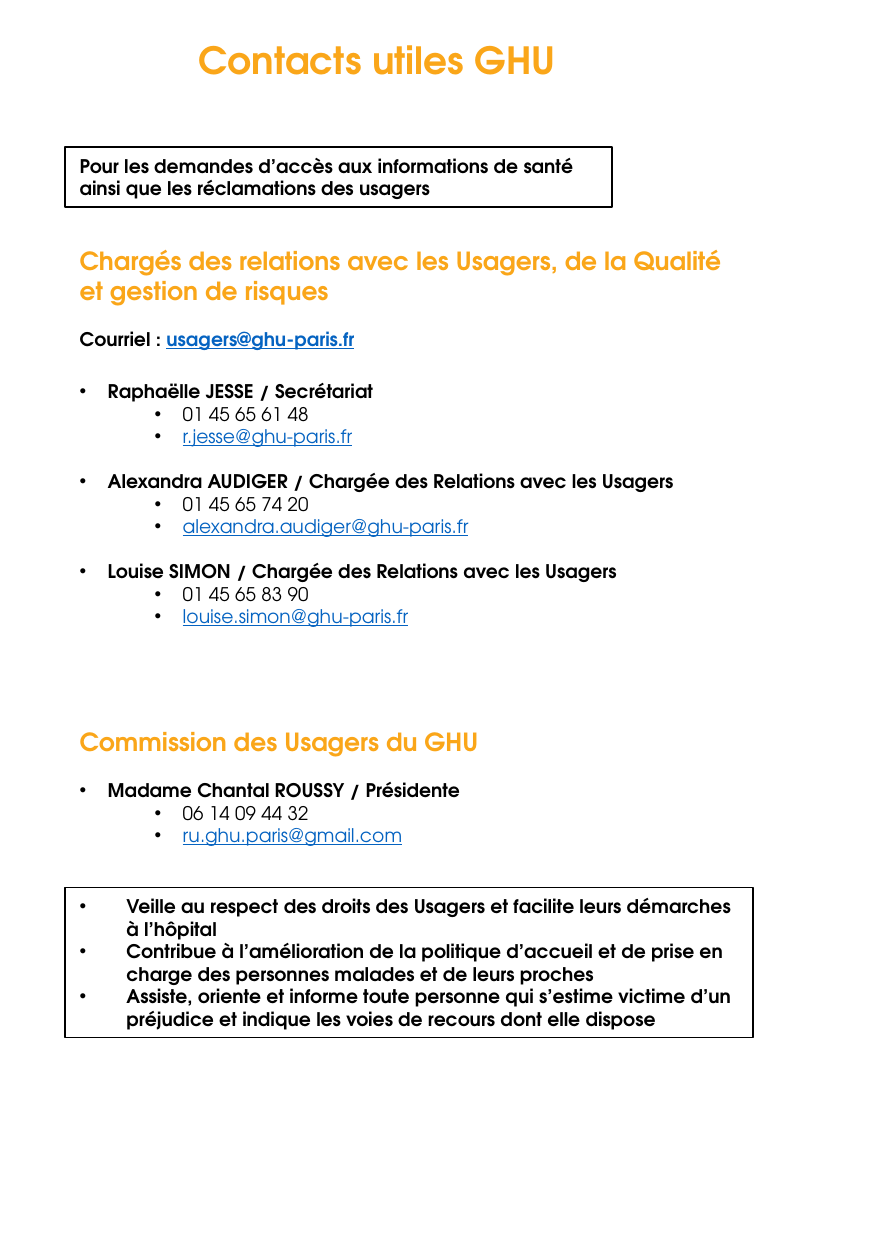

Contacts utiles GHU
Pour les demandes d’accès aux informations de santé ainsi que les réclamations des usagers
Chargés des relations avec les Usagers, de la Qualité et gestion de risques

Courriel : usagers@ghu-paris.fr

Raphaëlle JESSE / Secrétariat
01 45 65 61 48
r.jesse@ghu-paris.fr

Alexandra AUDIGER / Chargée des Relations avec les Usagers
01 45 65 74 20
alexandra.audiger@ghu-paris.fr

Louise SIMON / Chargée des Relations avec les Usagers
01 45 65 83 90
louise.simon@ghu-paris.fr
Commission des Usagers du GHU

Madame Chantal ROUSSY / Présidente
06 14 09 44 32
ru.ghu.paris@gmail.com
Veille au respect des droits des Usagers et facilite leurs démarches à l’hôpital
Contribue à l’amélioration de la politique d’accueil et de prise en charge des personnes malades et de leurs proches
Assiste, oriente et informe toute personne qui s’estime victime d’un préjudice et indique les voies de recours dont elle dispose